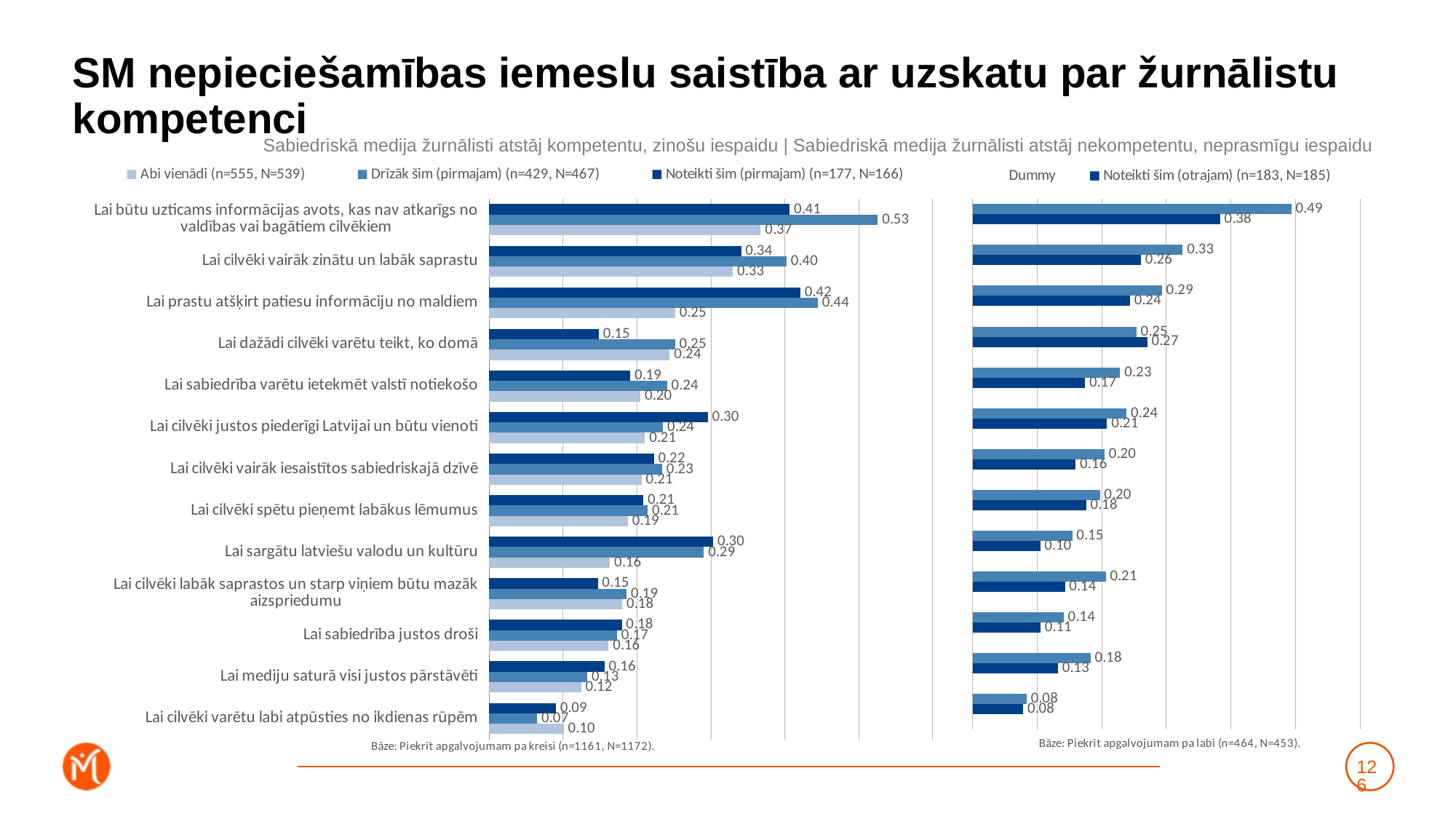

# SM nepieciešamības iemeslu saistība ar uzskatu par žurnālistu kompetenci
Sabiedriskā medija žurnālisti atstāj kompetentu, zinošu iespaidu | Sabiedriskā medija žurnālisti atstāj nekompetentu, neprasmīgu iespaidu

### Chart

| Category | Noteikti šim (pirmajam) (n=177, N=166) | Drīzāk šim (pirmajam) (n=429, N=467) | Abi vienādi (n=555, N=539) |
|---|---|---|---|
| Lai būtu uzticams informācijas avots, kas nav atkarīgs no valdības vai bagātiem cilvēkiem | 0.40640860161825315 | 0.5256678025077032 | 0.36732929323444213 |
| Lai cilvēki vairāk zinātu un labāk saprastu | 0.3408041656426467 | 0.4023282391640191 | 0.32967927726427504 |
| Lai prastu atšķirt patiesu informāciju no maldiem | 0.4208466713141778 | 0.444561931942084 | 0.2514839024234569 |
| Lai dažādi cilvēki varētu teikt, ko domā | 0.14817157004167694 | 0.2513408100937911 | 0.24433797180344022 |
| Lai sabiedrība varētu ietekmēt valstī notiekošo | 0.19102764597881433 | 0.2408299692966645 | 0.20483746270690542 |
| Lai cilvēki justos piederīgi Latvijai un būtu vienoti | 0.29567350481962684 | 0.23516324232240765 | 0.21085303190247248 |
| Lai cilvēki vairāk iesaistītos sabiedriskajā dzīvē | 0.22292494584719555 | 0.23392641993685714 | 0.20634475313215997 |
| Lai cilvēki spētu pieņemt labākus lēmumus | 0.20848626930572742 | 0.21455239393943784 | 0.18771706791766546 |
| Lai sargātu latviešu valodu un kultūru | 0.3030692798154161 | 0.2905658756411149 | 0.16338649815566225 |
| Lai cilvēki labāk saprastos un starp viņiem būtu mazāk aizspriedumu | 0.14707840914460357 | 0.18592001656240792 | 0.18010338768803222 |
| Lai sabiedrība justos droši | 0.1794932604868843 | 0.1730493252603223 | 0.16164210794775122 |
| Lai mediju saturā visi justos pārstāvēti | 0.15600973120090145 | 0.1328019701747744 | 0.12457152536808933 |
| Lai cilvēki varētu labi atpūsties no ikdienas rūpēm | 0.09015320294935042 | 0.0650740331572469 | 0.10092793072831716 |

### Chart

| Category | Drīzāk šim (otrajam) (n=281, N=268) | Noteikti šim (otrajam) (n=183, N=185) | Dummy |
|---|---|---|---|
| Lai būtu uzticams informācijas avots, kas nav atkarīgs no valdības vai bagātiem cilvēkiem | 0.493739552410413 | 0.3833629809161756 | 0.001 |
| Lai cilvēki vairāk zinātu un labāk saprastu | 0.32526738521167375 | 0.2606764491134233 | 0.001 |
| Lai prastu atšķirt patiesu informāciju no maldiem | 0.2932251026260954 | 0.24358880866282534 | 0.001 |
| Lai dažādi cilvēki varētu teikt, ko domā | 0.25376588405185657 | 0.2702476963764402 | 0.001 |
| Lai sabiedrība varētu ietekmēt valstī notiekošo | 0.22849068188504254 | 0.17399542857074143 | 0.001 |
| Lai cilvēki justos piederīgi Latvijai un būtu vienoti | 0.2383345132819175 | 0.20819947096284505 | 0.001 |
| Lai cilvēki vairāk iesaistītos sabiedriskajā dzīvē | 0.20432012537127164 | 0.15946078296872593 | 0.001 |
| Lai cilvēki spētu pieņemt labākus lēmumus | 0.19718419577276466 | 0.1758085283208543 | 0.001 |
| Lai sargātu latviešu valodu un kultūru | 0.15418156565583643 | 0.1046440759431762 | 0.001 |
| Lai cilvēki labāk saprastos un starp viņiem būtu mazāk aizspriedumu | 0.20626797111313766 | 0.1429251454854412 | 0.001 |
| Lai sabiedrība justos droši | 0.14101109296347972 | 0.10513377205659348 | 0.001 |
| Lai mediju saturā visi justos pārstāvēti | 0.18241971733974363 | 0.13211633424500013 | 0.001 |
| Lai cilvēki varētu labi atpūsties no ikdienas rūpēm | 0.08359063806883482 | 0.07817665928885 | 0.001 |
126